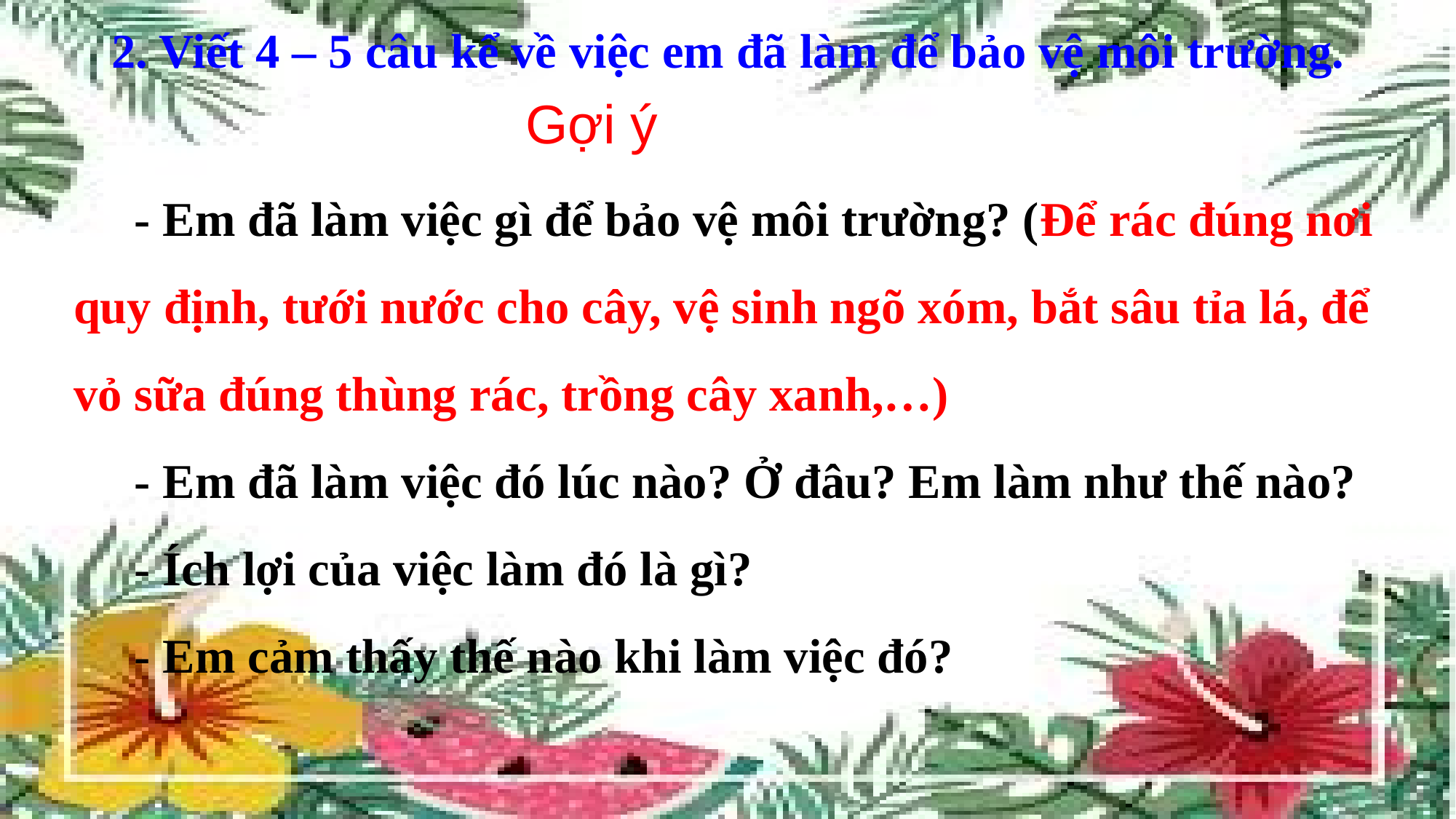

2. Viết 4 – 5 câu kể về việc em đã làm để bảo vệ môi trường.
Gợi ý
     - Em đã làm việc gì để bảo vệ môi trường? (Để rác đúng nơi quy định, tưới nước cho cây, vệ sinh ngõ xóm, bắt sâu tỉa lá, để vỏ sữa đúng thùng rác, trồng cây xanh,…)
     - Em đã làm việc đó lúc nào? Ở đâu? Em làm như thế nào?
     - Ích lợi của việc làm đó là gì?
     - Em cảm thấy thế nào khi làm việc đó?